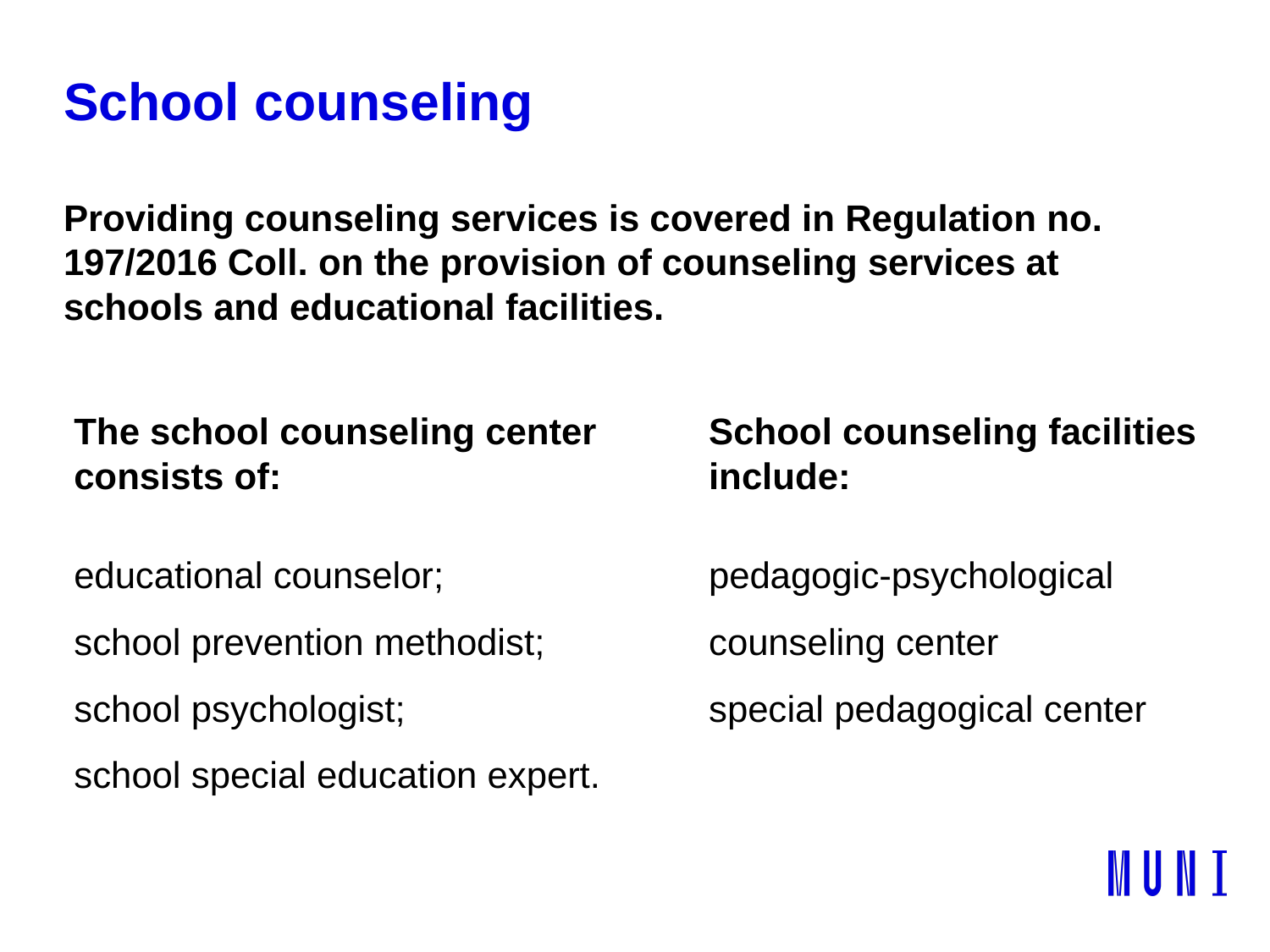

School counseling
Providing counseling services is covered in Regulation no. 197/2016 Coll. on the provision of counseling services at schools and educational facilities.
The school counseling center consists of:
School counseling facilities include:

educational counselor;
school prevention methodist;
school psychologist;
school special education expert.

pedagogic-psychological counseling center
special pedagogical center